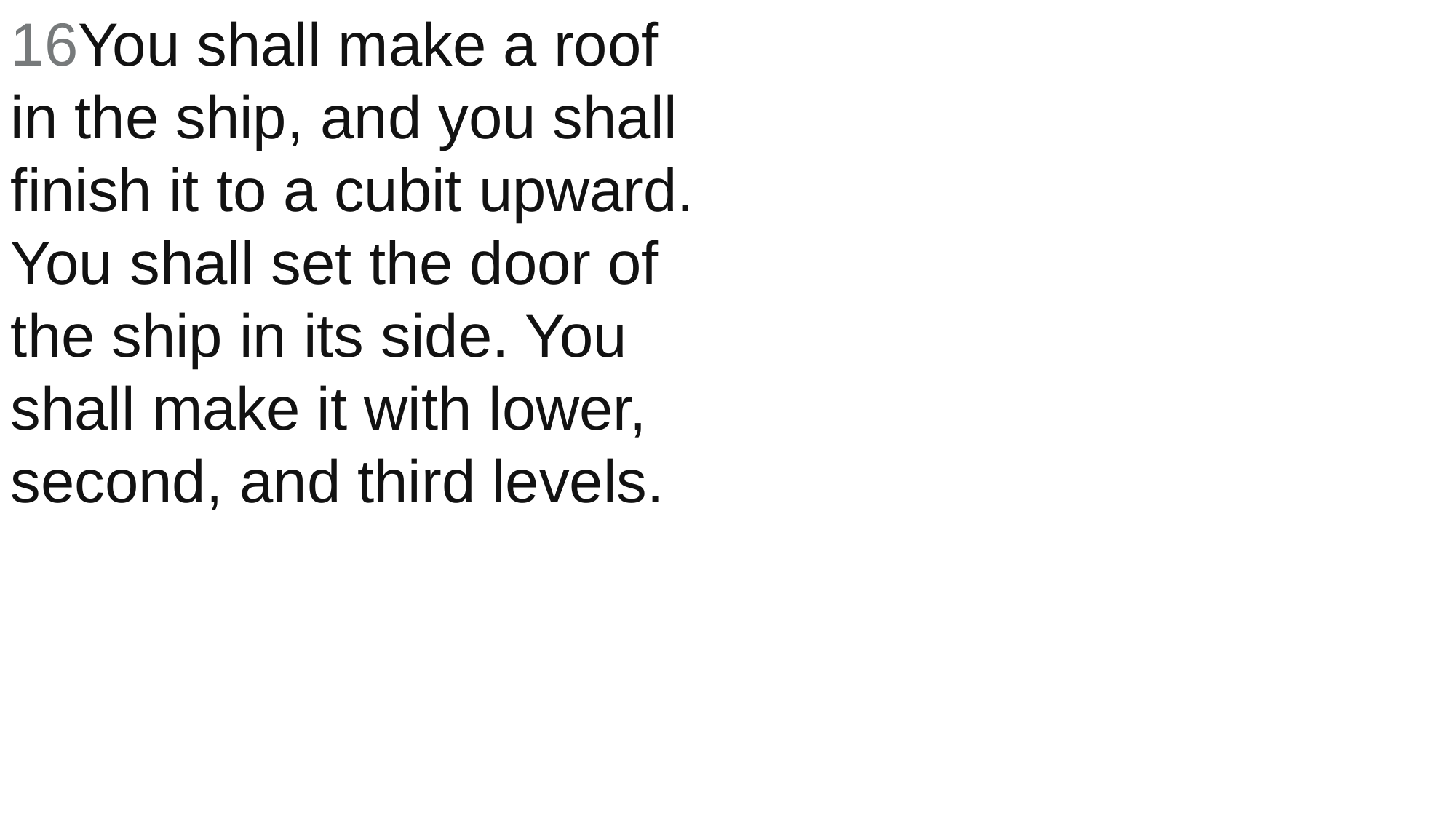

16You shall make a roof in the ship, and you shall finish it to a cubit upward. You shall set the door of the ship in its side. You shall make it with lower, second, and third levels.